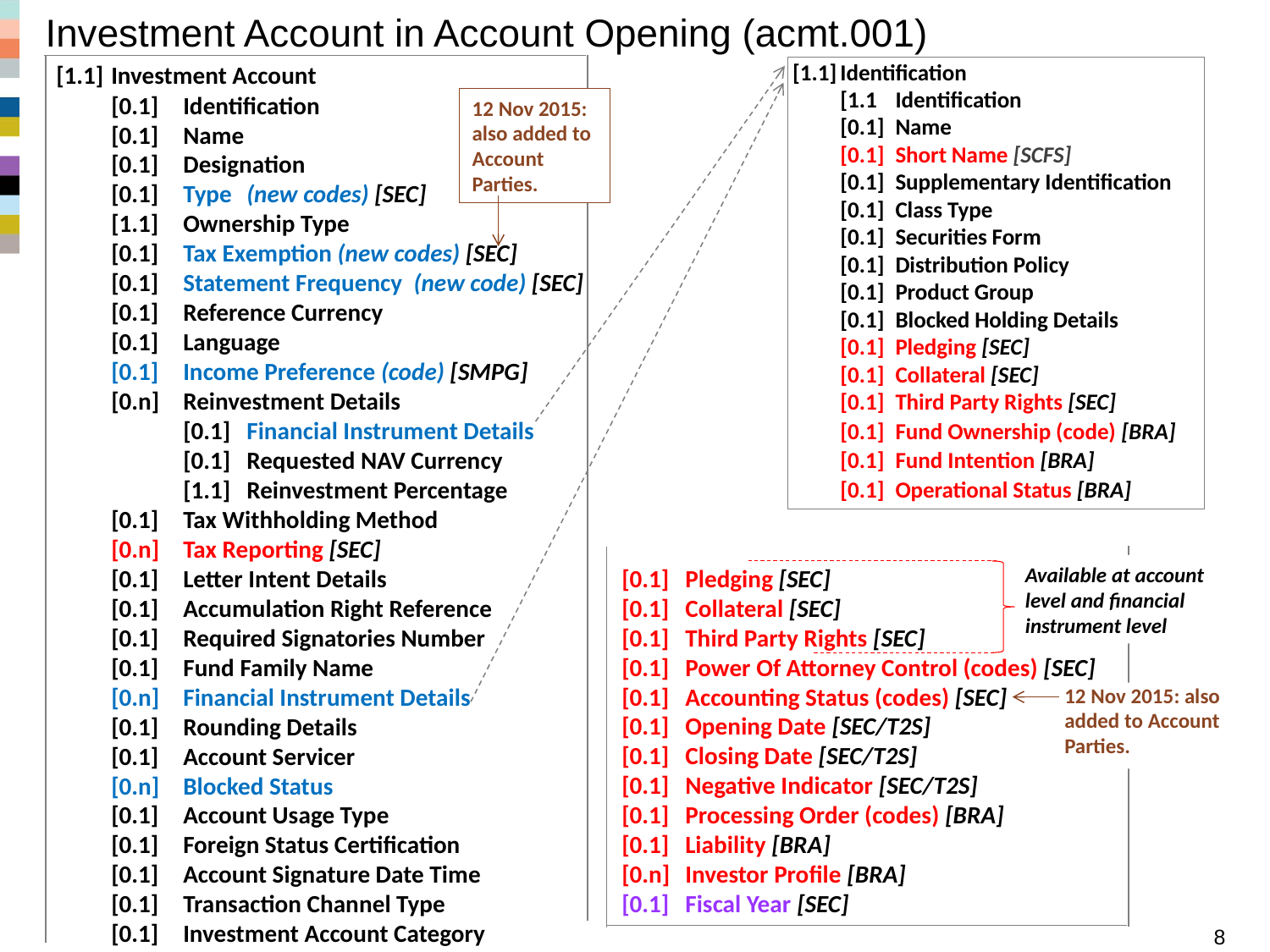

# Investment Account in Account Opening (acmt.001)
[1.1]	Identification
	[1.1	Identification
	[0.1]	Name
	[0.1]	Short Name [SCFS]
	[0.1]	Supplementary Identification
	[0.1]	Class Type
	[0.1]	Securities Form
	[0.1]	Distribution Policy
	[0.1]	Product Group
	[0.1] 	Blocked Holding Details
	[0.1]	Pledging [SEC]
	[0.1]	Collateral [SEC]
	[0.1]	Third Party Rights [SEC]
	[0.1] 	Fund Ownership (code) [BRA]
	[0.1]	Fund Intention [BRA]
	[0.1]	Operational Status [BRA]
[1.1]	Investment Account
 	[0.1]	Identification
 	[0.1]	Name
 	[0.1]	Designation
 	[0.1]	Type	(new codes) [SEC]
	[1.1]	Ownership Type
	[0.1]	Tax Exemption (new codes) [SEC]
 	[0.1]	Statement Frequency  (new code) [SEC]
 	[0.1]	Reference Currency
 	[0.1]	Language
 	[0.1]	Income Preference (code) [SMPG]
 	[0.n]	Reinvestment Details
		[0.1]	Financial Instrument Details 			[0.1]	Requested NAV Currency
		[1.1]	Reinvestment Percentage
 	[0.1]	Tax Withholding Method
	[0.n]	Tax Reporting [SEC]
 	[0.1]	Letter Intent Details
 	[0.1]	Accumulation Right Reference
 	[0.1]	Required Signatories Number
 	[0.1]	Fund Family Name
 	[0.n]	Financial Instrument Details
	[0.1]	Rounding Details
	[0.1]	Account Servicer
	[0.n]	Blocked Status
 	[0.1]	Account Usage Type
 	[0.1]	Foreign Status Certification
 	[0.1]	Account Signature Date Time
 	[0.1]	Transaction Channel Type
 	[0.1]	Investment Account Category

12 Nov 2015: also added to Account Parties.
Available at account level and financial instrument level
	[0.1]	Pledging [SEC]
	[0.1]	Collateral [SEC]
	[0.1]	Third Party Rights [SEC]
	[0.1]	Power Of Attorney Control (codes) [SEC]
	[0.1]	Accounting Status (codes) [SEC]
	[0.1]	Opening Date [SEC/T2S]
	[0.1]	Closing Date [SEC/T2S]
	[0.1]	Negative Indicator [SEC/T2S]
	[0.1]	Processing Order (codes) [BRA]
	[0.1]	Liability [BRA]
	[0.n]	Investor Profile [BRA]
	[0.1]	Fiscal Year [SEC]

12 Nov 2015: also added to Account Parties.

Funds SR 2016 - Summary acmt messages
8